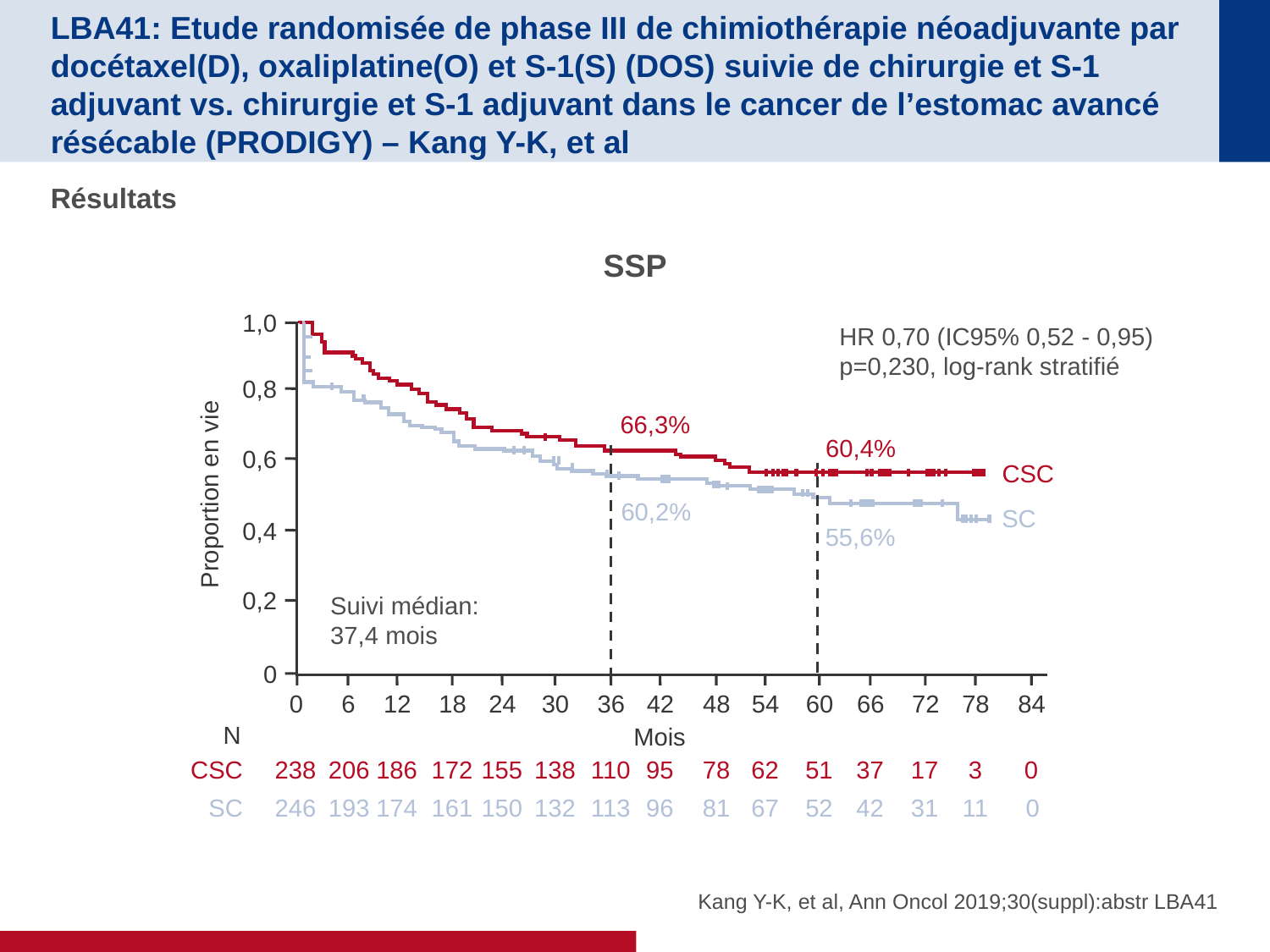

# LBA41: Etude randomisée de phase III de chimiothérapie néoadjuvante par docétaxel(D), oxaliplatine(O) et S-1(S) (DOS) suivie de chirurgie et S-1 adjuvant vs. chirurgie et S-1 adjuvant dans le cancer de l’estomac avancé résécable (PRODIGY) – Kang Y-K, et al
Résultats
SSP
1,0
HR 0,70 (IC95% 0,52 - 0,95)
p=0,230, log-rank stratifié

0,8

0,6

Proportion en vie
0,4

0,2
Suivi médian:
37,4 mois

0

0
6
12
18
24
30
36
42
48
54
60
66
72
78
84
Mois

CSC
238
206
186
172
155
138
110
95
78
62
51
37
17
3
0

SC
246
193
174
161
150
132
113
96
81
67
52
42
31
11
0
66,3%
60,4%
CSC
60,2%
SC
55,6%
N
Kang Y-K, et al, Ann Oncol 2019;30(suppl):abstr LBA41